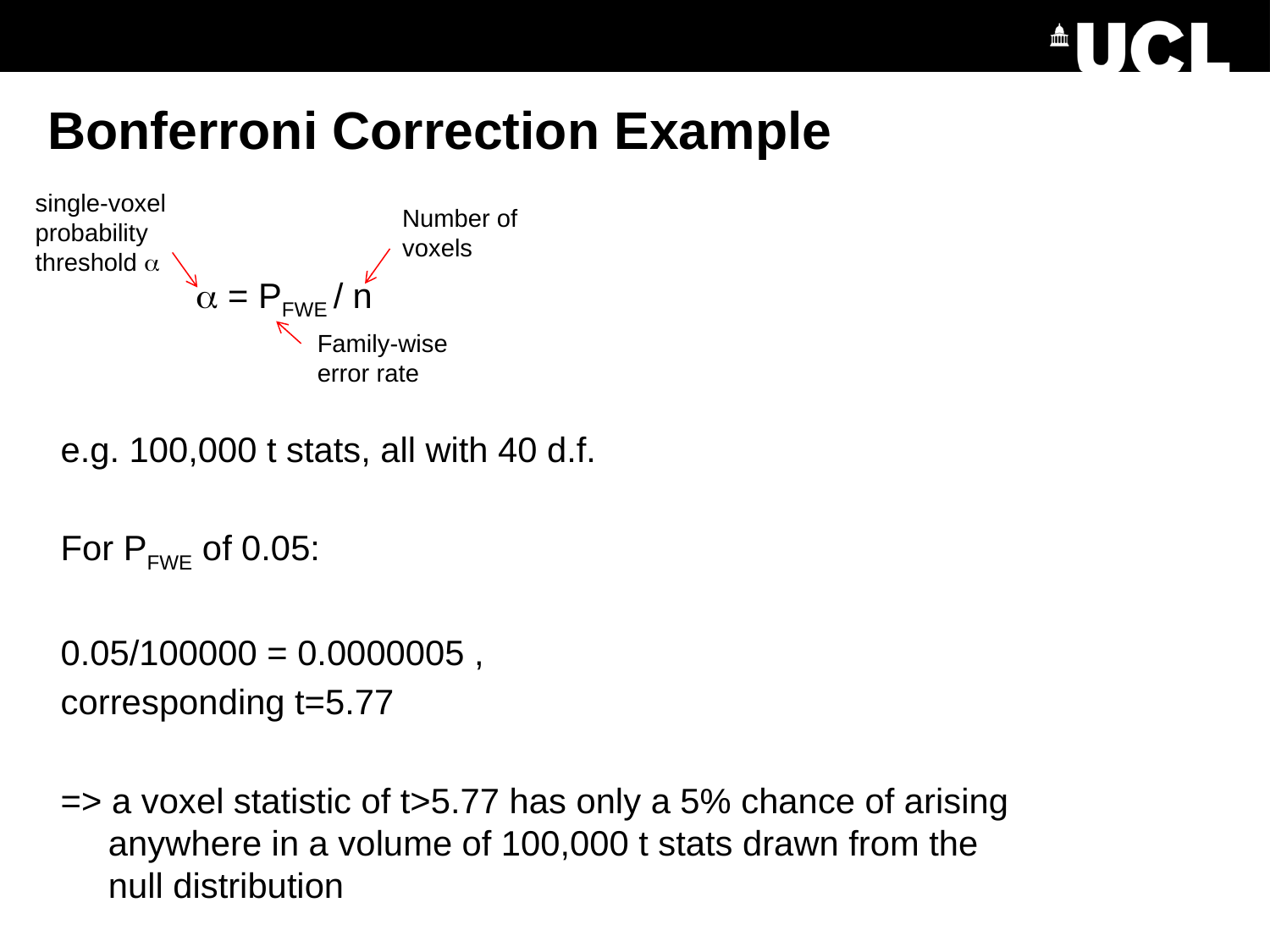

# Bonferroni Correction Example
single-voxel probability threshold α
Number of voxels

	         α = PFWE / n

e.g. 100,000 t stats, all with 40 d.f.

For PFWE of 0.05:

0.05/100000 = 0.0000005 ,
corresponding t=5.77

=> a voxel statistic of t>5.77 has only a 5% chance of arising anywhere in a volume of 100,000 t stats drawn from the null distribution

Family-wise error rate